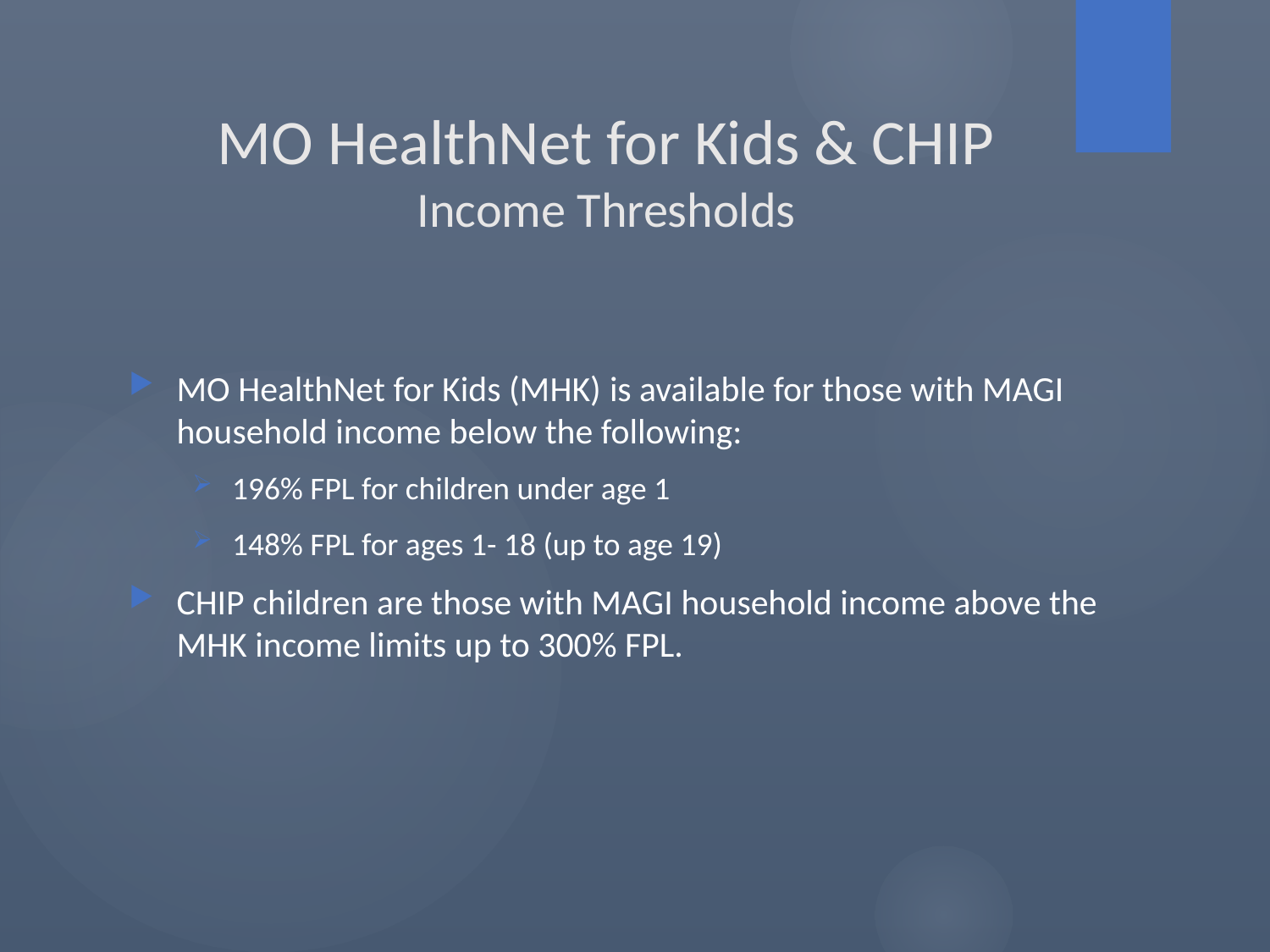

MO HealthNet for Kids & CHIP
Income Thresholds
MO HealthNet for Kids (MHK) is available for those with MAGI household income below the following:
196% FPL for children under age 1
148% FPL for ages 1- 18 (up to age 19)
CHIP children are those with MAGI household income above the MHK income limits up to 300% FPL.